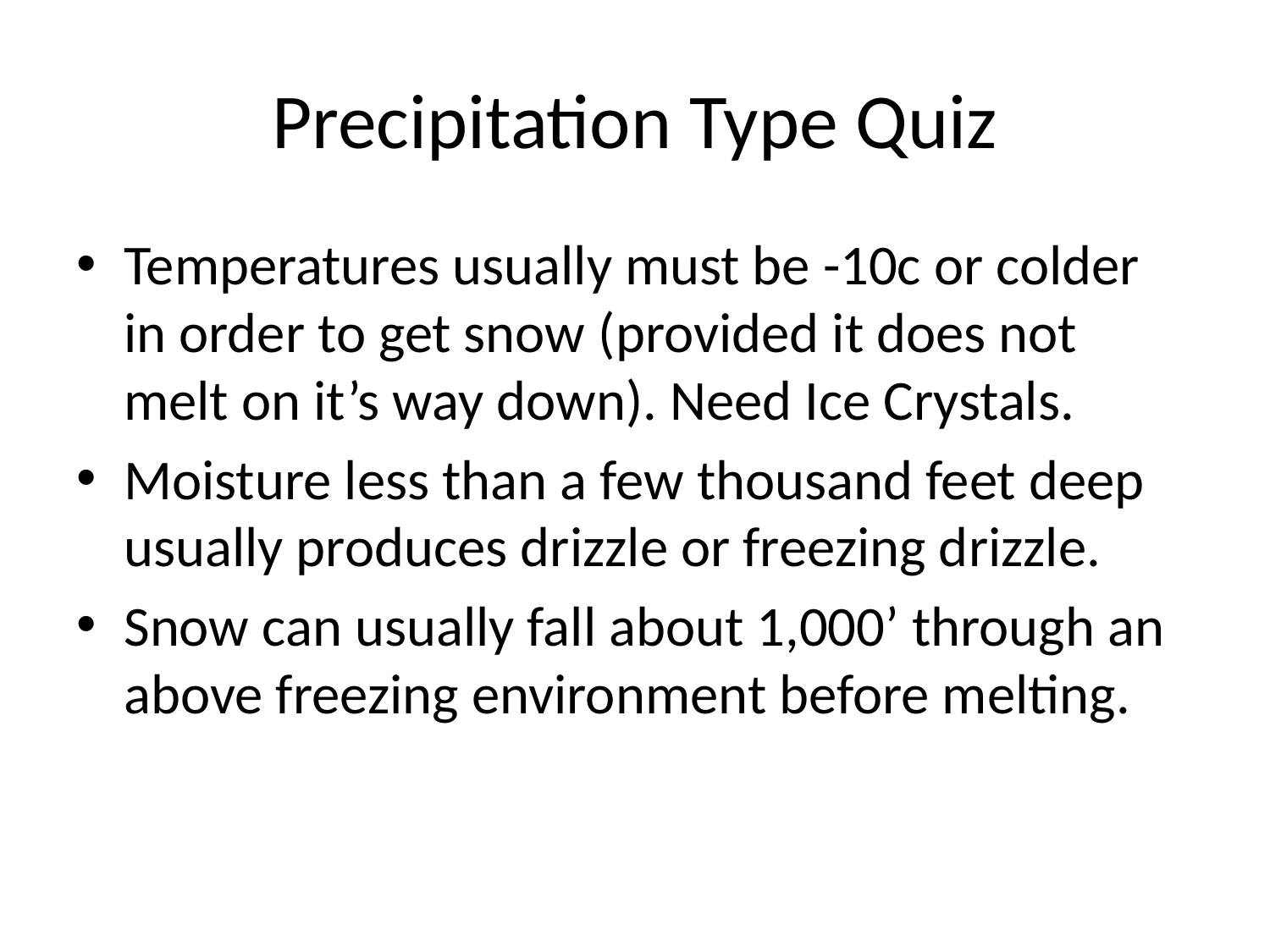

# Precipitation Type Quiz
Temperatures usually must be -10c or colder in order to get snow (provided it does not melt on it’s way down). Need Ice Crystals.
Moisture less than a few thousand feet deep usually produces drizzle or freezing drizzle.
Snow can usually fall about 1,000’ through an above freezing environment before melting.